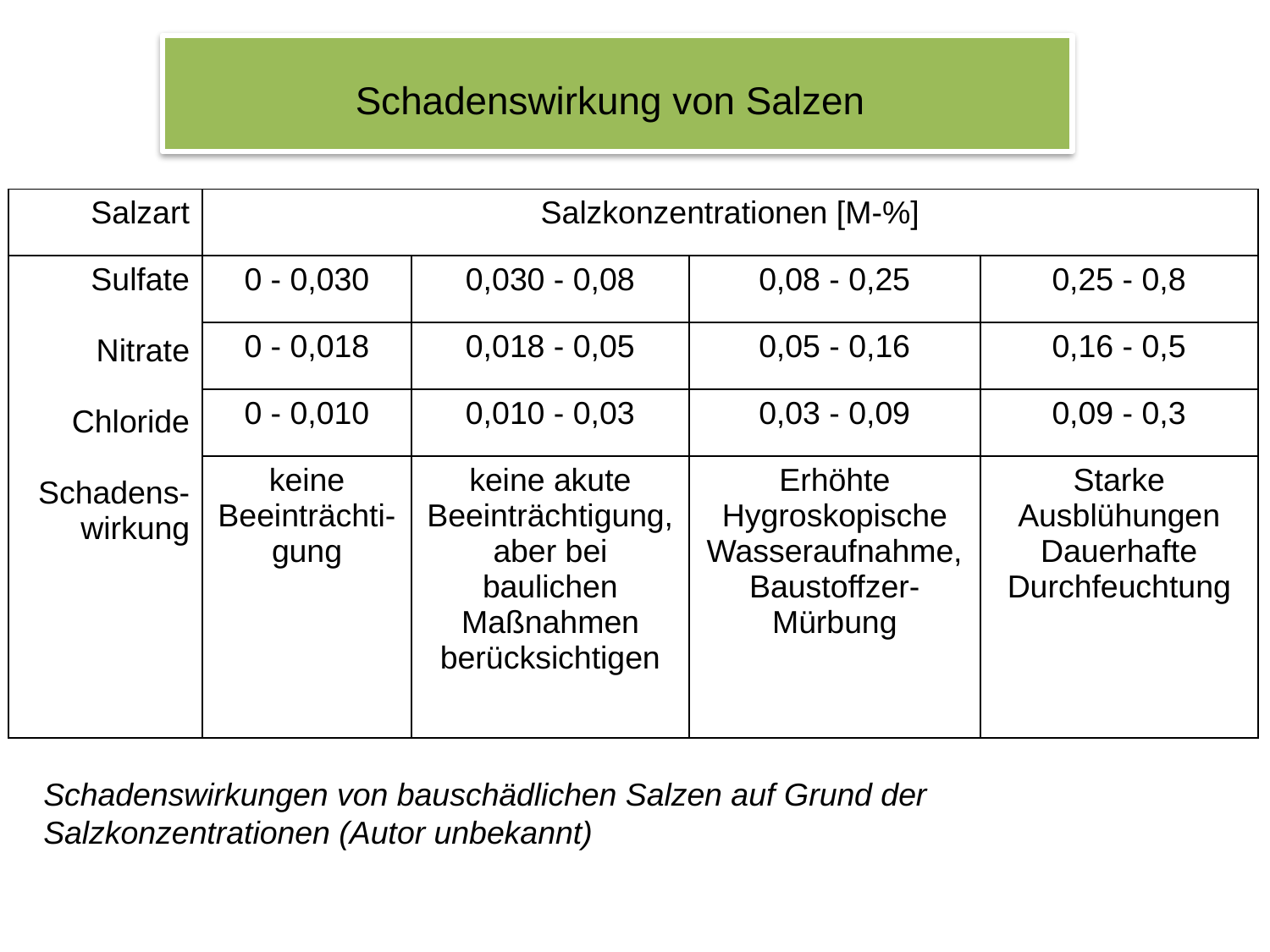

Schadenswirkung von Salzen
| Salzart | Salzkonzentrationen [M-%] |  |  |  |
| --- | --- | --- | --- | --- |
| Sulfate   Nitrate   Chloride   Schadens-wirkung | 0 - 0,030 | 0,030 - 0,08 | 0,08 - 0,25 | 0,25 - 0,8 |
|  | 0 - 0,018 | 0,018 - 0,05 | 0,05 - 0,16 | 0,16 - 0,5 |
|  | 0 - 0,010 | 0,010 - 0,03 | 0,03 - 0,09 | 0,09 - 0,3 |
|  | keine Beeinträchti-gung | keine akute Beeinträchtigung, aber bei baulichen Maßnahmen berücksichtigen | Erhöhte Hygroskopische Wasseraufnahme, Baustoffzer- Mürbung | Starke Ausblühungen Dauerhafte Durchfeuchtung |
Schadenswirkungen von bauschädlichen Salzen auf Grund der Salzkonzentrationen (Autor unbekannt)